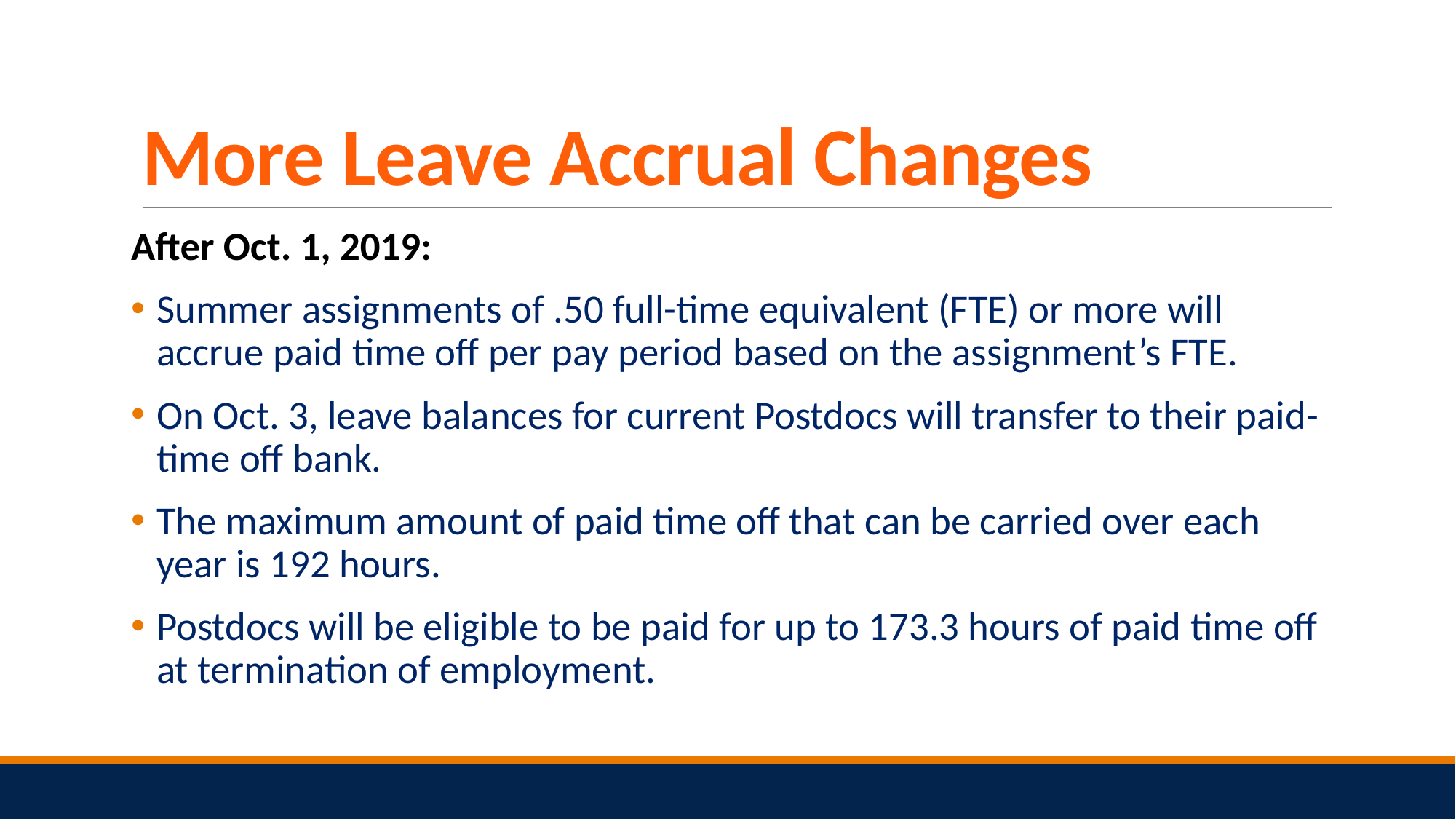

# More Leave Accrual Changes
After Oct. 1, 2019:
Summer assignments of .50 full-time equivalent (FTE) or more will accrue paid time off per pay period based on the assignment’s FTE.
On Oct. 3, leave balances for current Postdocs will transfer to their paid-time off bank.
The maximum amount of paid time off that can be carried over each year is 192 hours.
Postdocs will be eligible to be paid for up to 173.3 hours of paid time off at termination of employment.